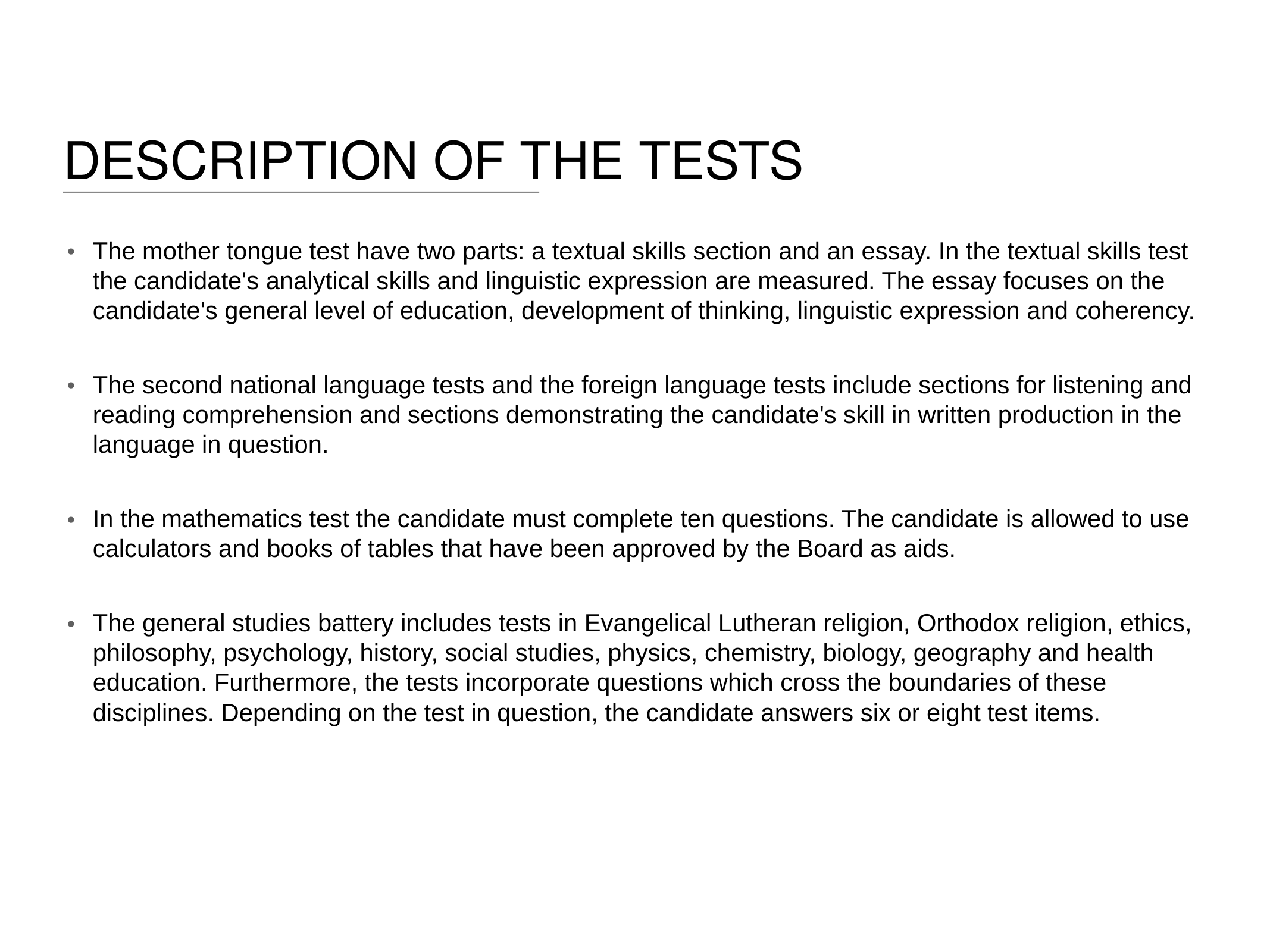

# DESCRIPTION OF THE TESTS
The mother tongue test have two parts: a textual skills section and an essay. In the textual skills test the candidate's analytical skills and linguistic expression are measured. The essay focuses on the candidate's general level of education, development of thinking, linguistic expression and coherency.

The second national language tests and the foreign language tests include sections for listening and reading comprehension and sections demonstrating the candidate's skill in written production in the language in question.

In the mathematics test the candidate must complete ten questions. The candidate is allowed to use calculators and books of tables that have been approved by the Board as aids.

The general studies battery includes tests in Evangelical Lutheran religion, Orthodox religion, ethics, philosophy, psychology, history, social studies, physics, chemistry, biology, geography and health education. Furthermore, the tests incorporate questions which cross the boundaries of these disciplines. Depending on the test in question, the candidate answers six or eight test items.